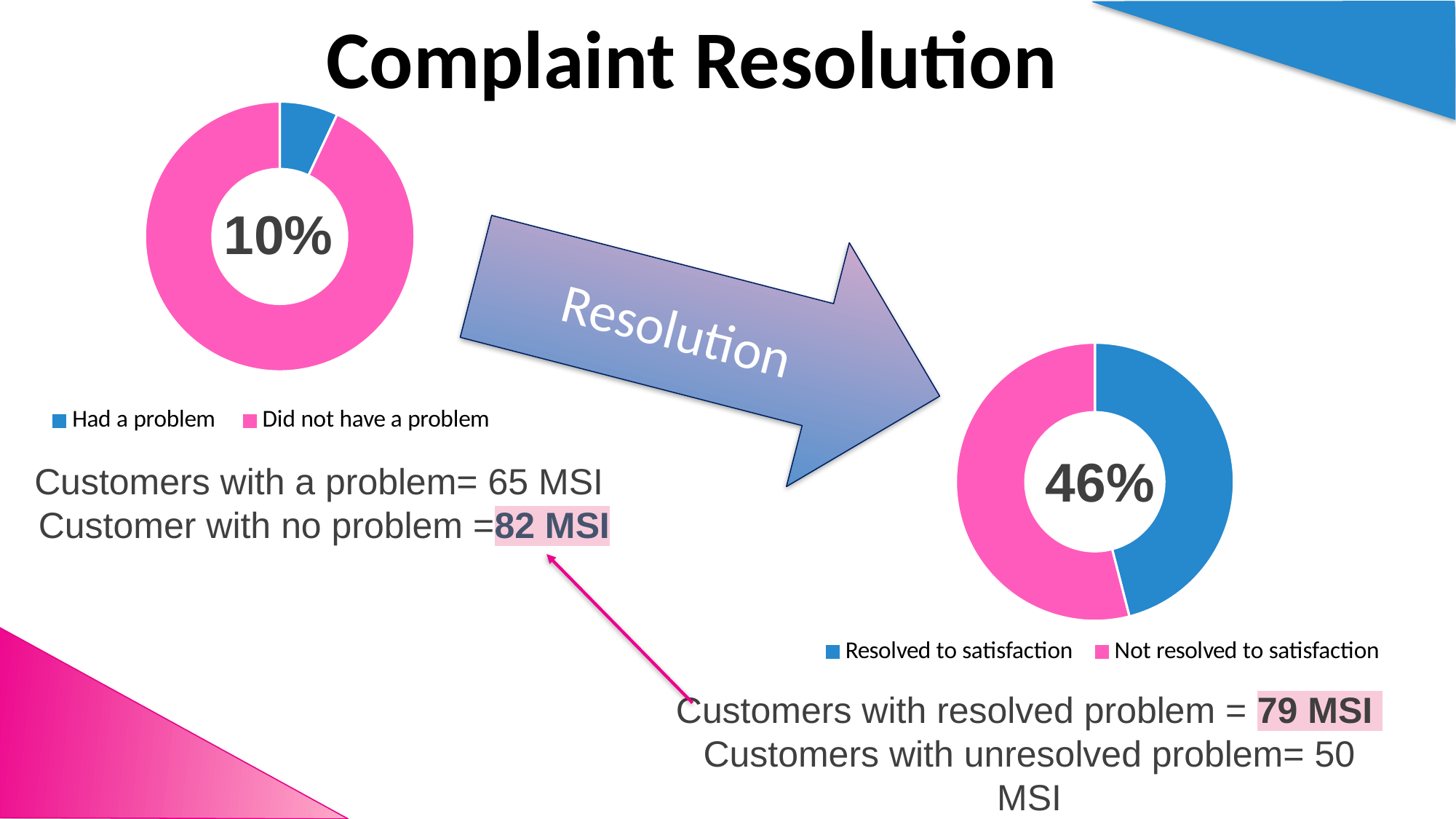

# Complaint Resolution

### Chart

| Category | Qtr 1, 2022 |
|---|---|
| Had a problem | 0.07 |
| Did not have a problem | 0.93 |
10%
Resolution

### Chart

| Category | Column1 |
|---|---|
| Resolved to satisfaction | 0.46 |
| Not resolved to satisfaction | 0.54 |
46%
Customers with a problem= 65 MSI
Customer with no problem =82 MSI
Customers with resolved problem = 79 MSI
Customers with unresolved problem= 50 MSI